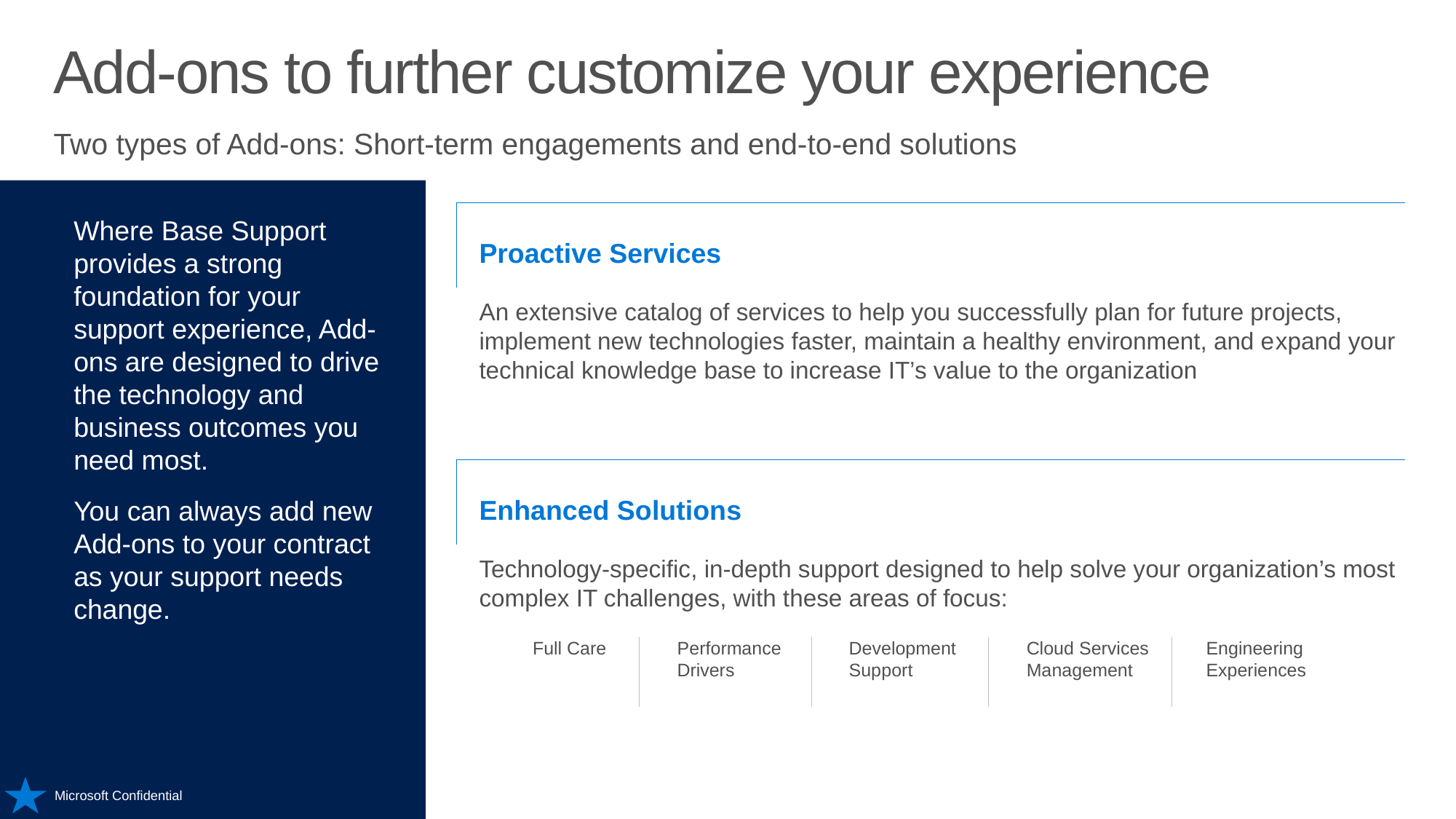

# Add-ons to further customize your experience
Two types of Add-ons: Short-term engagements and end-to-end solutions

Where Base Support provides a strong foundation for your support experience, Add-ons are designed to drive the technology and business outcomes you need most.
You can always add new Add-ons to your contract as your support needs change.

Proactive Services
An extensive catalog of services to help you successfully plan for future projects, implement new technologies faster, maintain a healthy environment, and expand your technical knowledge base to increase IT’s value to the organization

Enhanced Solutions
Technology-specific, in-depth support designed to help solve your organization’s most complex IT challenges, with these areas of focus:
Full Care
Performance Drivers
Development Support
Cloud Services Management
Engineering Experiences

Microsoft Confidential